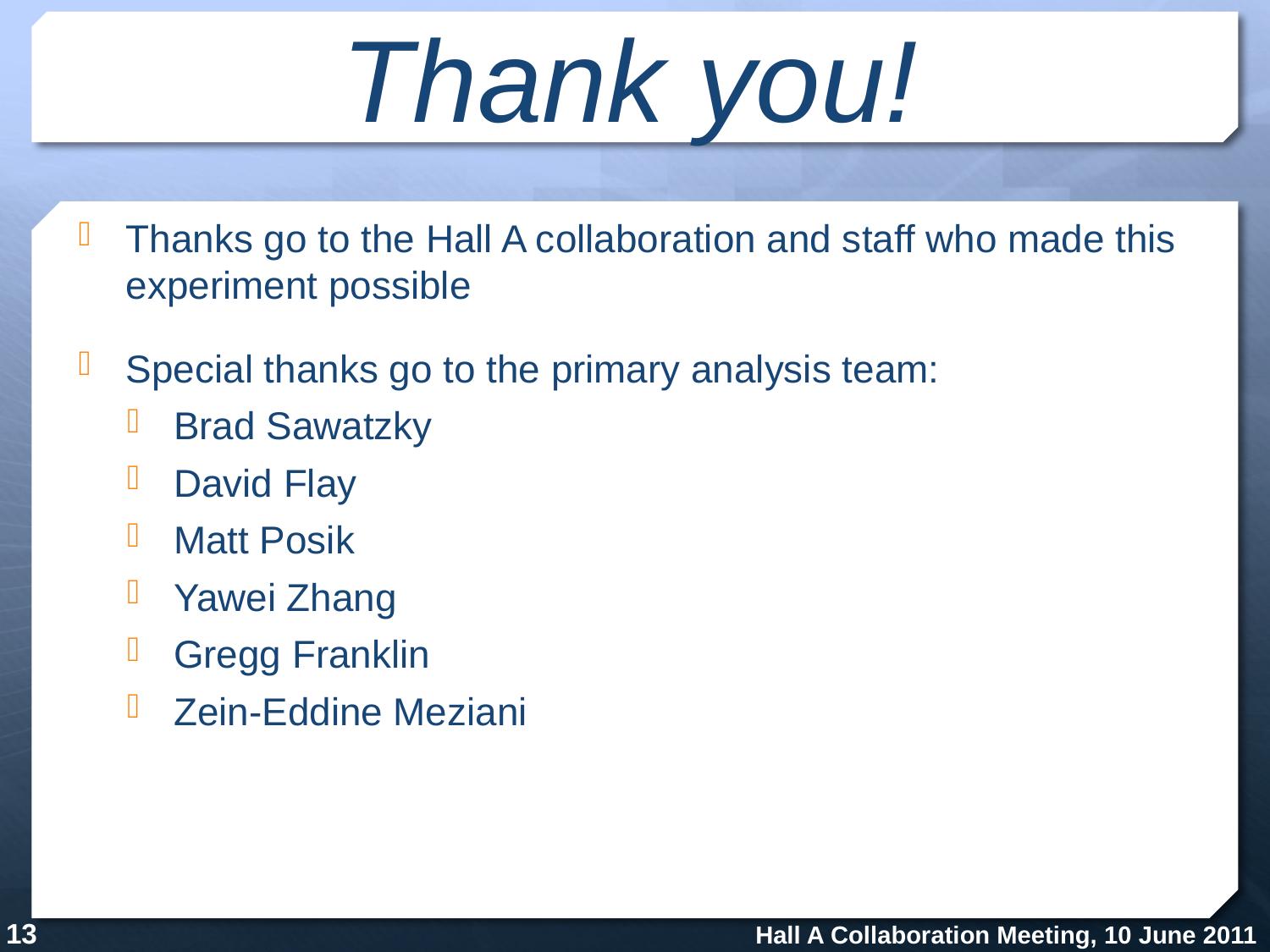

Thank you!
Thanks go to the Hall A collaboration and staff who made this experiment possible
Special thanks go to the primary analysis team:
Brad Sawatzky
David Flay
Matt Posik
Yawei Zhang
Gregg Franklin
Zein-Eddine Meziani
13
Hall A Collaboration Meeting, 10 June 2011